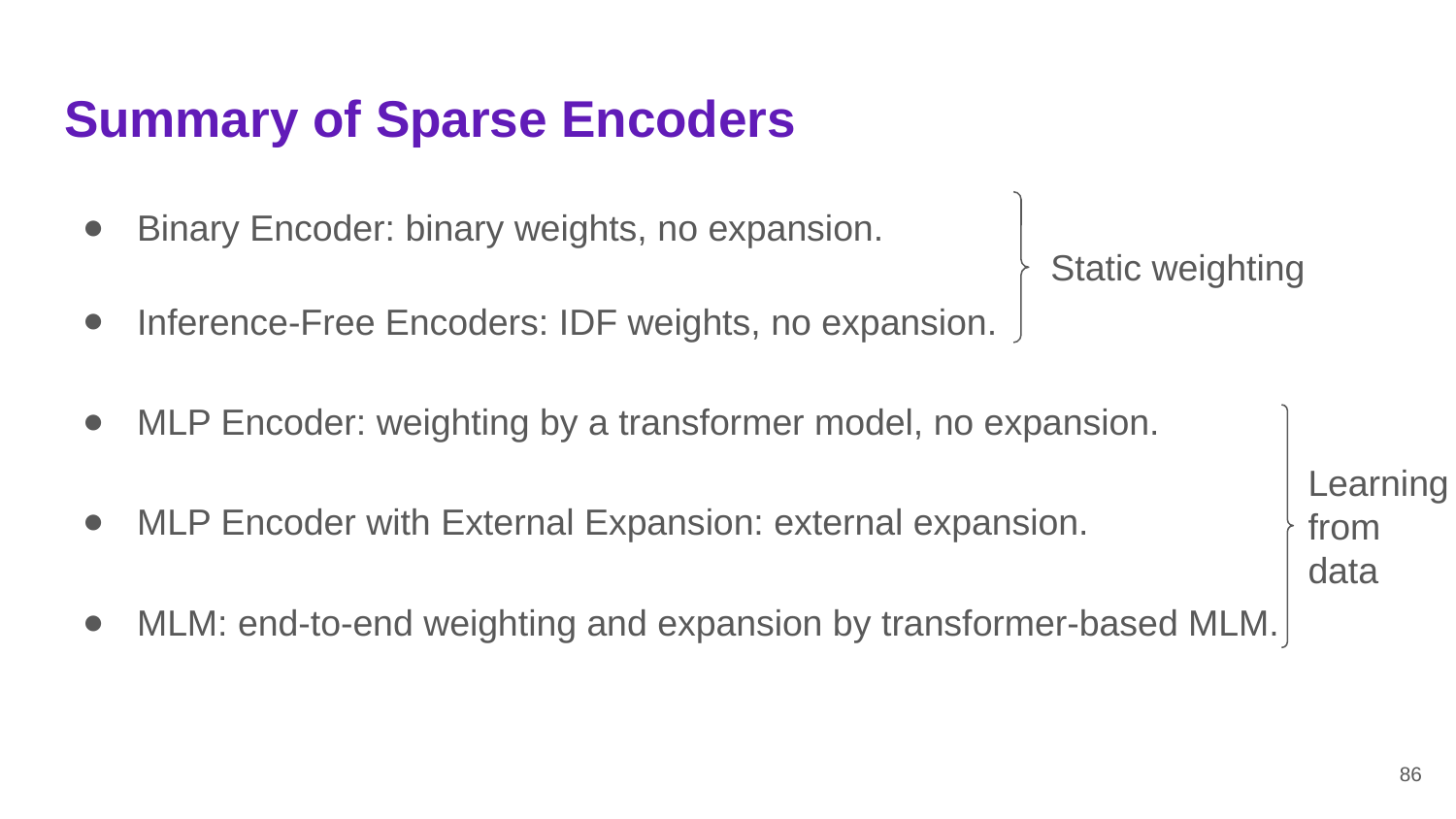

# Summary of Sparse Encoders
Binary Encoder: binary weights, no expansion.
Inference-Free Encoders: IDF weights, no expansion.
MLP Encoder: weighting by a transformer model, no expansion.
MLP Encoder with External Expansion: external expansion.
MLM: end-to-end weighting and expansion by transformer-based MLM.

Static weighting

Learning from
data
86